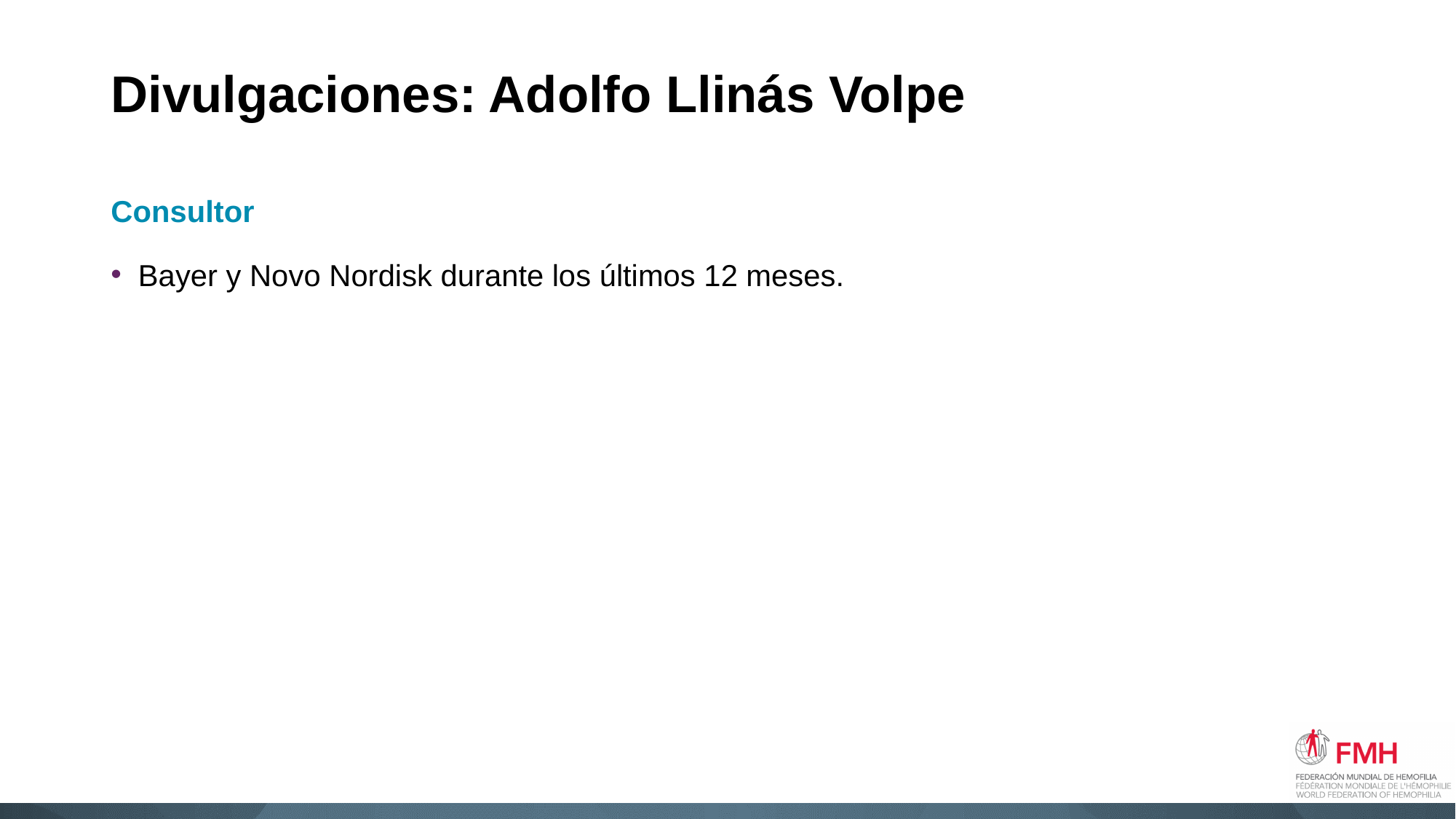

# Divulgaciones: Adolfo Llinás Volpe
Consultor
Bayer y Novo Nordisk durante los últimos 12 meses.